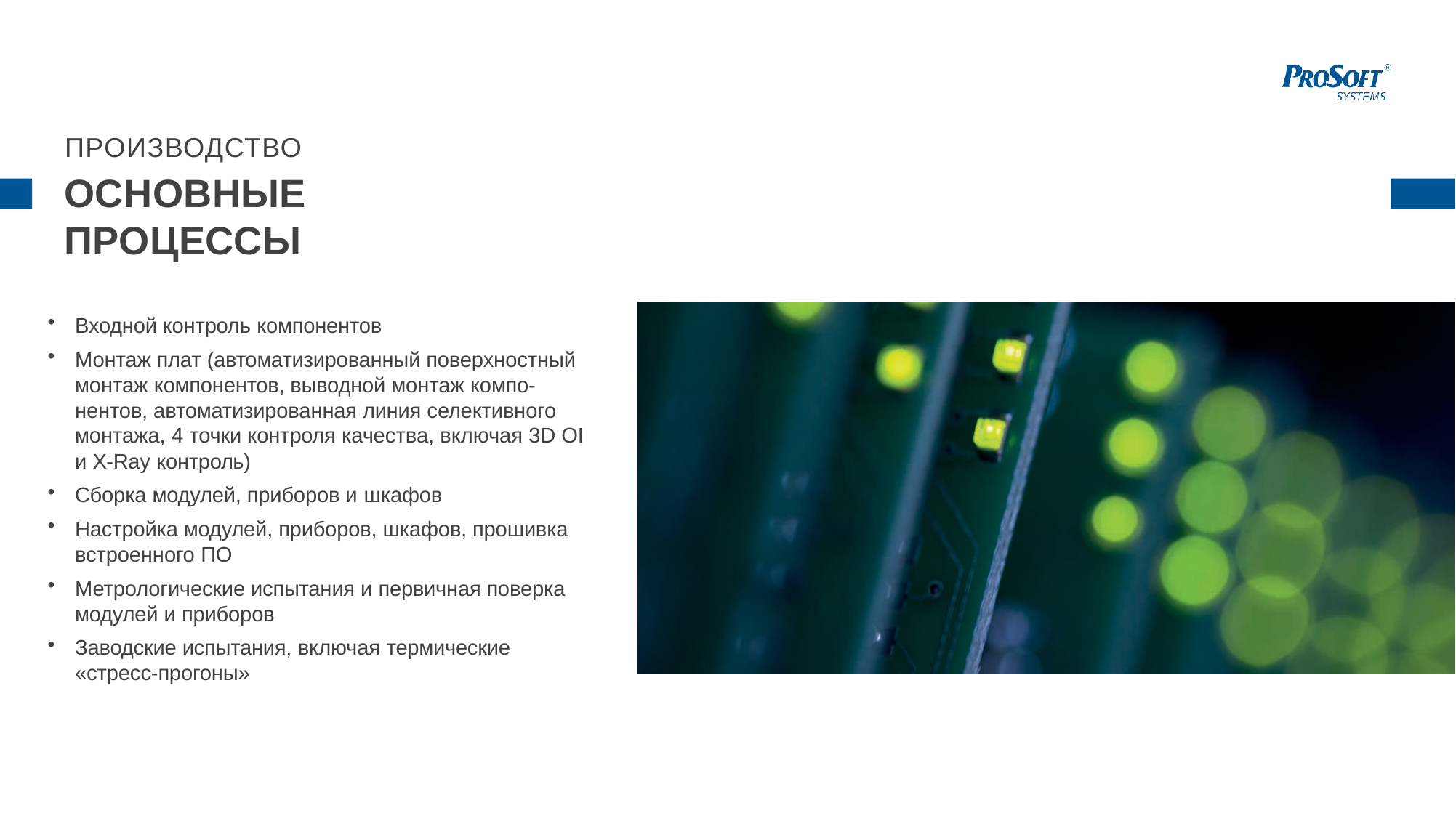

# ПРОИЗВОДСТВО
ОСНОВНЫЕ ПРОЦЕССЫ

Входной контроль компонентов
Монтаж плат (автоматизированный поверхностный  монтаж компонентов, выводной монтаж компо-  нентов, автоматизированная линия селективного  монтажа, 4 точки контроля качества, включая 3D OI  и Х-Ray контроль)
Сборка модулей, приборов и шкафов
Настройка модулей, приборов, шкафов, прошивка  встроенного ПО
Метрологические испытания и первичная поверка  модулей и приборов
Заводские испытания, включая термические
«стресс-прогоны»